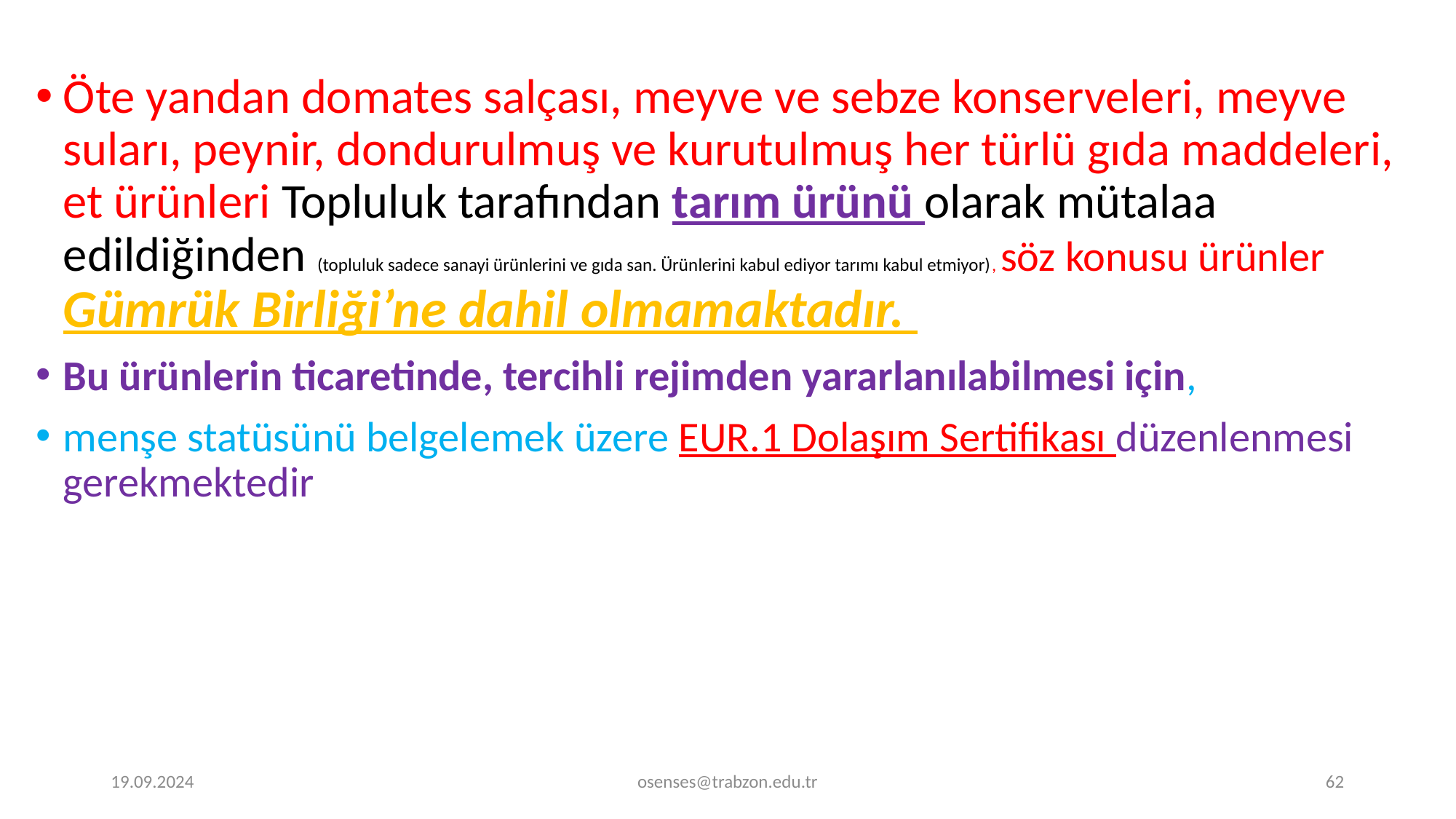

Öte yandan domates salçası, meyve ve sebze konserveleri, meyve suları, peynir, dondurulmuş ve kurutulmuş her türlü gıda maddeleri, et ürünleri Topluluk tarafından tarım ürünü olarak mütalaa edildiğinden (topluluk sadece sanayi ürünlerini ve gıda san. Ürünlerini kabul ediyor tarımı kabul etmiyor), söz konusu ürünler Gümrük Birliği’ne dahil olmamaktadır.
Bu ürünlerin ticaretinde, tercihli rejimden yararlanılabilmesi için,
menşe statüsünü belgelemek üzere EUR.1 Dolaşım Sertifikası düzenlenmesi gerekmektedir

19.09.2024
osenses@trabzon.edu.tr
62